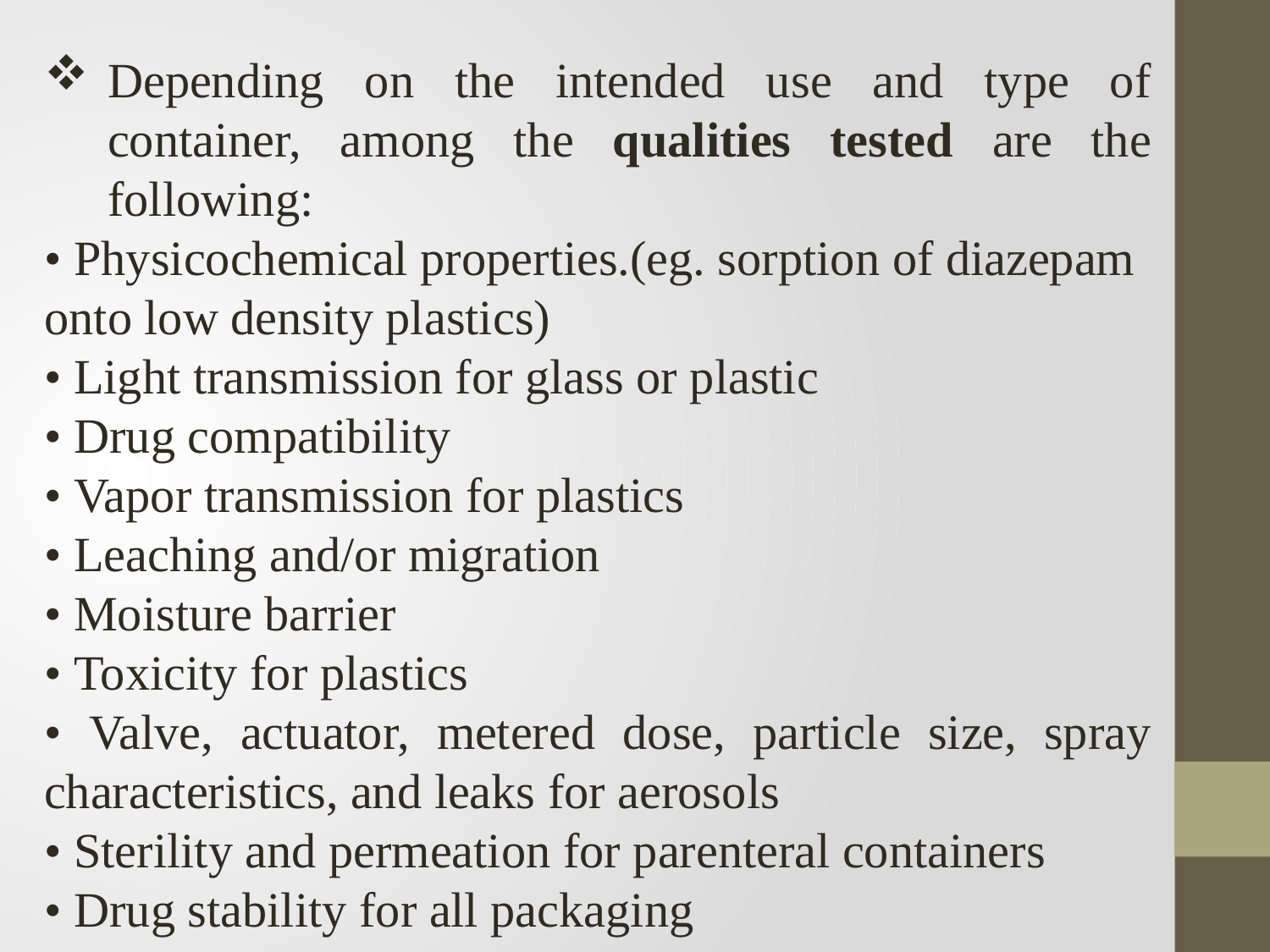

Depending on the intended use and type of container, among the qualities tested are the following:
• Physicochemical properties.(eg. sorption of diazepam onto low density plastics)
• Light transmission for glass or plastic
• Drug compatibility
• Vapor transmission for plastics
• Leaching and/or migration
• Moisture barrier
• Toxicity for plastics
• Valve, actuator, metered dose, particle size, spray characteristics, and leaks for aerosols
• Sterility and permeation for parenteral containers
• Drug stability for all packaging